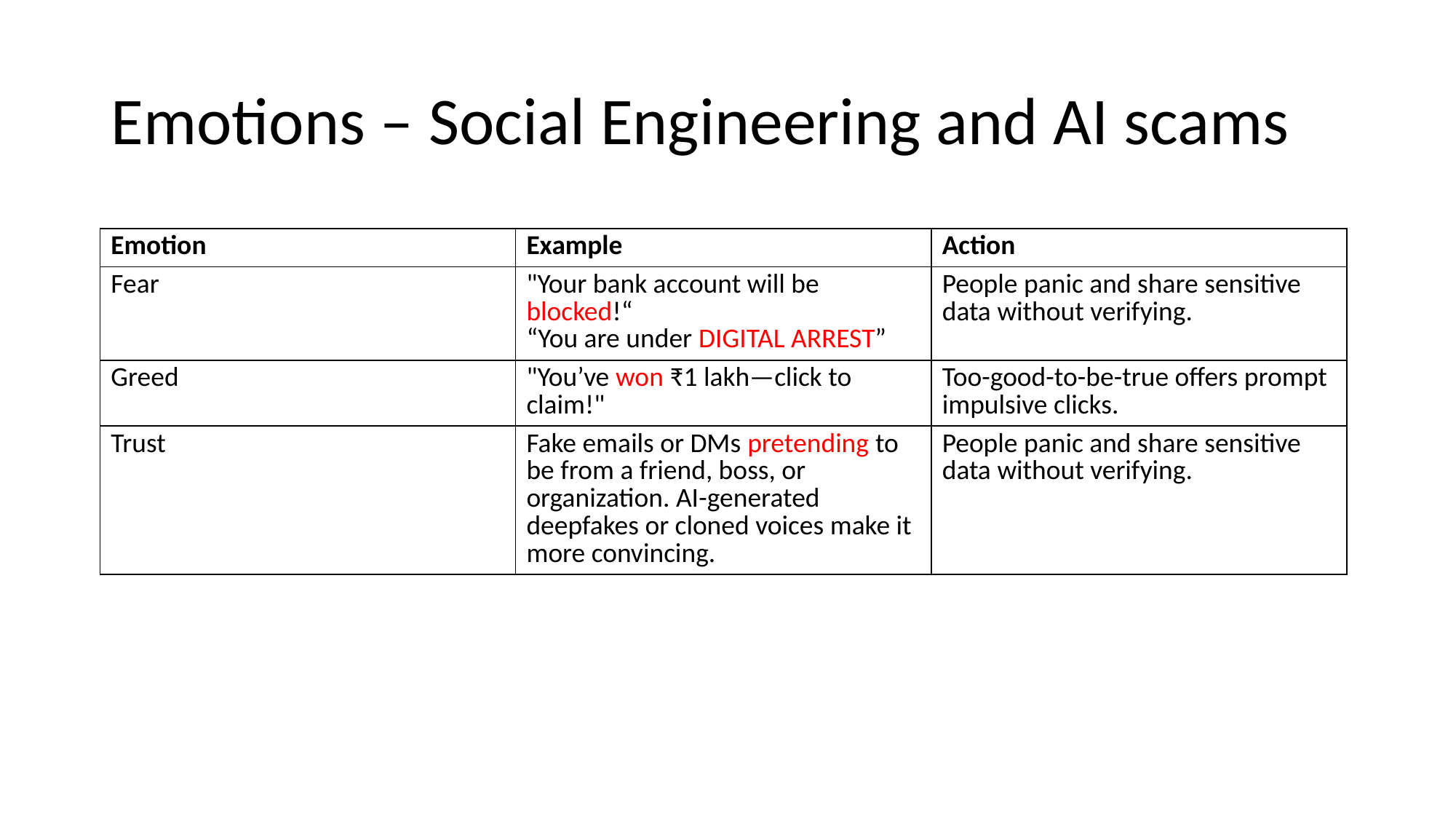

# Emotions – Social Engineering and AI scams
| Emotion | Example | Action |
| --- | --- | --- |
| Fear | "Your bank account will be blocked!“ “You are under DIGITAL ARREST” | People panic and share sensitive data without verifying. |
| Greed | "You’ve won ₹1 lakh—click to claim!" | Too-good-to-be-true offers prompt impulsive clicks. |
| Trust | Fake emails or DMs pretending to be from a friend, boss, or organization. AI-generated deepfakes or cloned voices make it more convincing. | People panic and share sensitive data without verifying. |